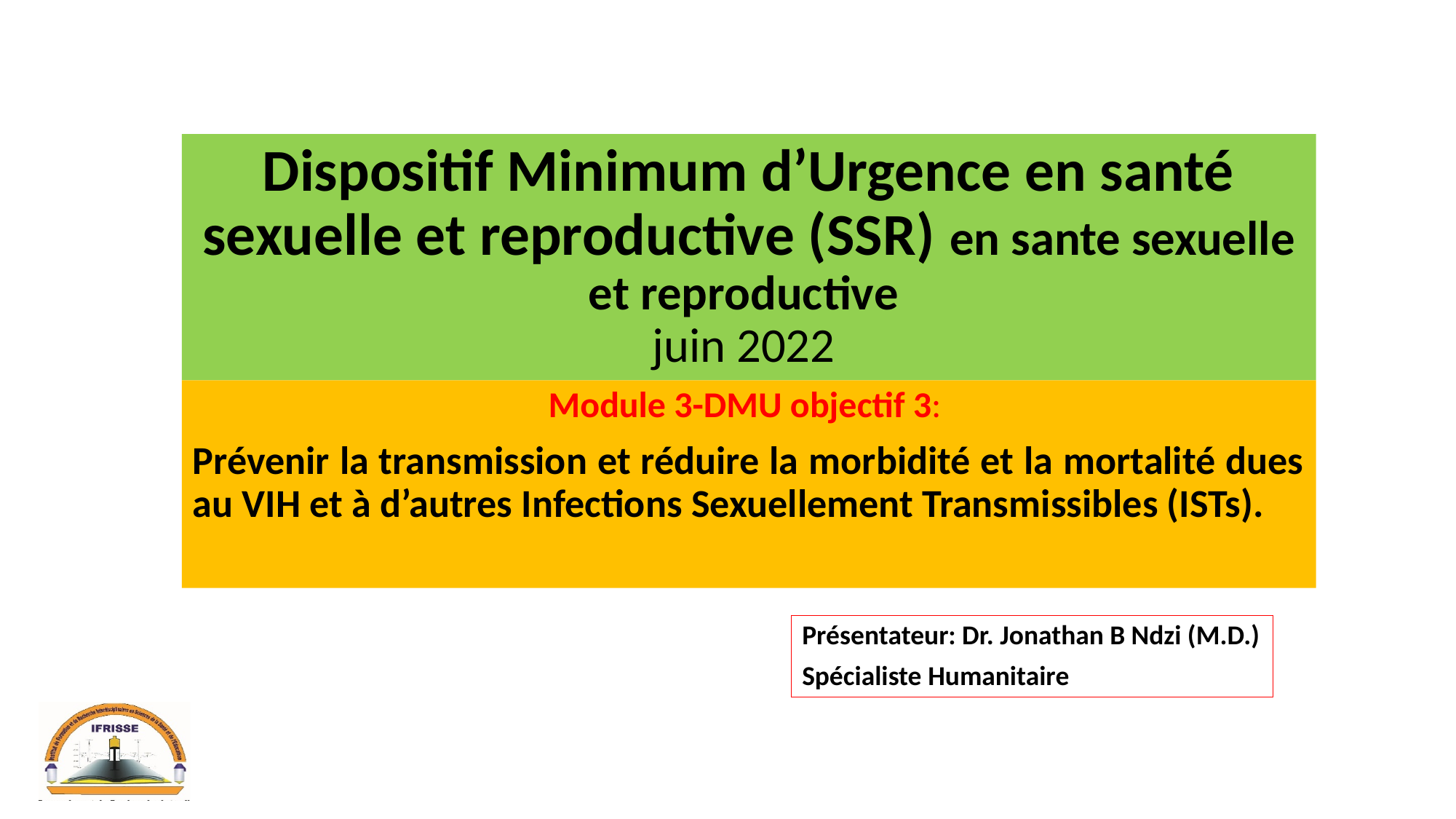

# Dispositif Minimum d’Urgence en santé sexuelle et reproductive (SSR) en sante sexuelle et reproductive juin 2022
Module 3-DMU objectif 3:
Prévenir la transmission et réduire la morbidité et la mortalité dues au VIH et à d’autres Infections Sexuellement Transmissibles (ISTs).

Présentateur: Dr. Jonathan B Ndzi (M.D.)
Spécialiste Humanitaire